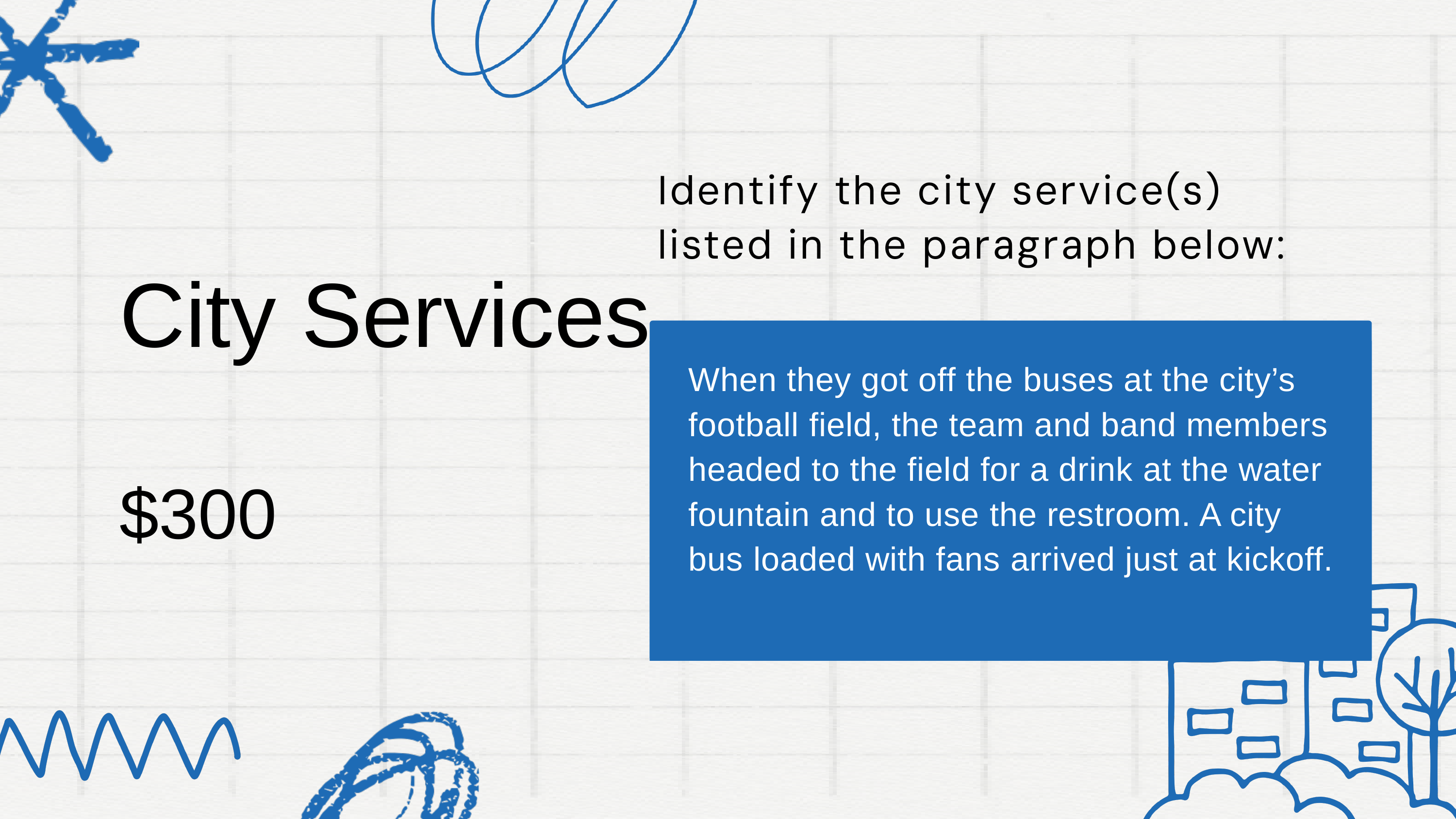

Identify the city service(s) listed in the paragraph below:
City Services

When they got off the buses at the city’s football field, the team and band members headed to the field for a drink at the water fountain and to use the restroom. A city bus loaded with fans arrived just at kickoff.

$300